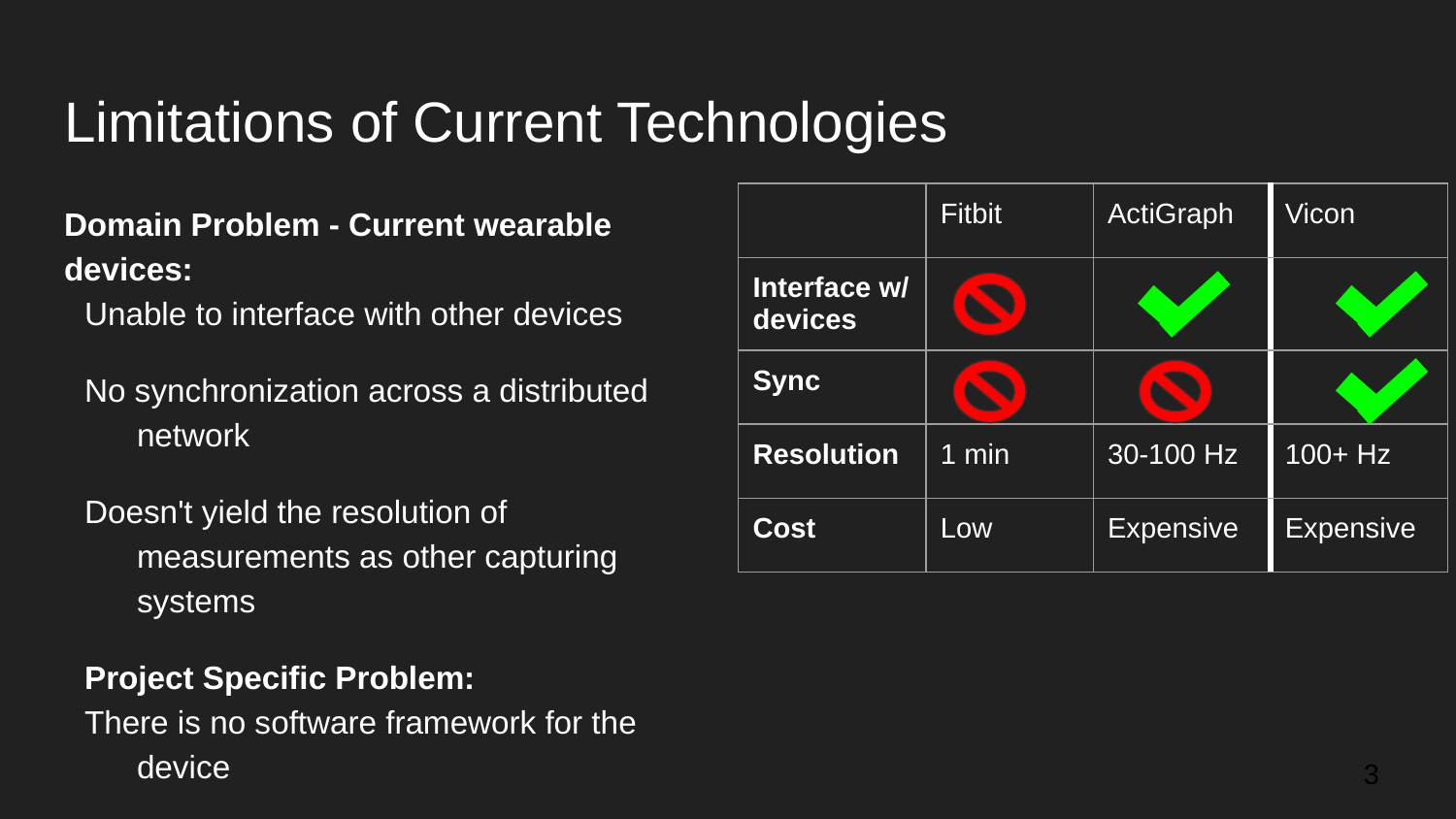

# Limitations of Current Technologies
Domain Problem - Current wearable devices:
Unable to interface with other devices
No synchronization across a distributed network
Doesn't yield the resolution of measurements as other capturing systems
Project Specific Problem:
There is no software framework for the device
|  | Fitbit | ActiGraph | Vicon |
| --- | --- | --- | --- |
| Interface w/ devices |  |  |  |
| Sync |  |  |  |
| Resolution | 1 min | 30-100 Hz | 100+ Hz |
| Cost | Low | Expensive | Expensive |

3